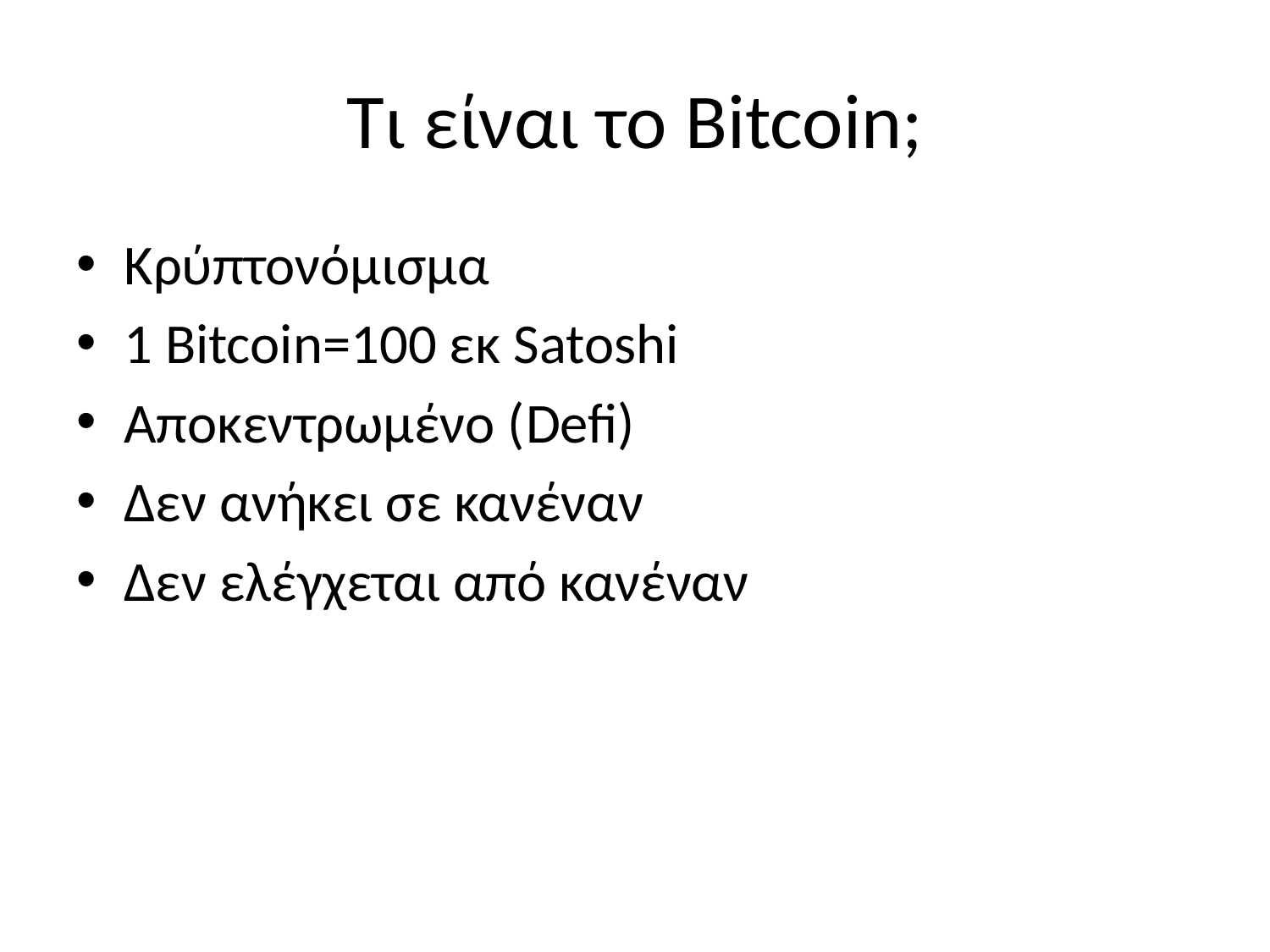

# Τι είναι το Bitcoin;
Κρύπτονόμισμα
1 Bitcoin=100 εκ Satoshi
Αποκεντρωμένο (Defi)
Δεν ανήκει σε κανέναν
Δεν ελέγχεται από κανέναν